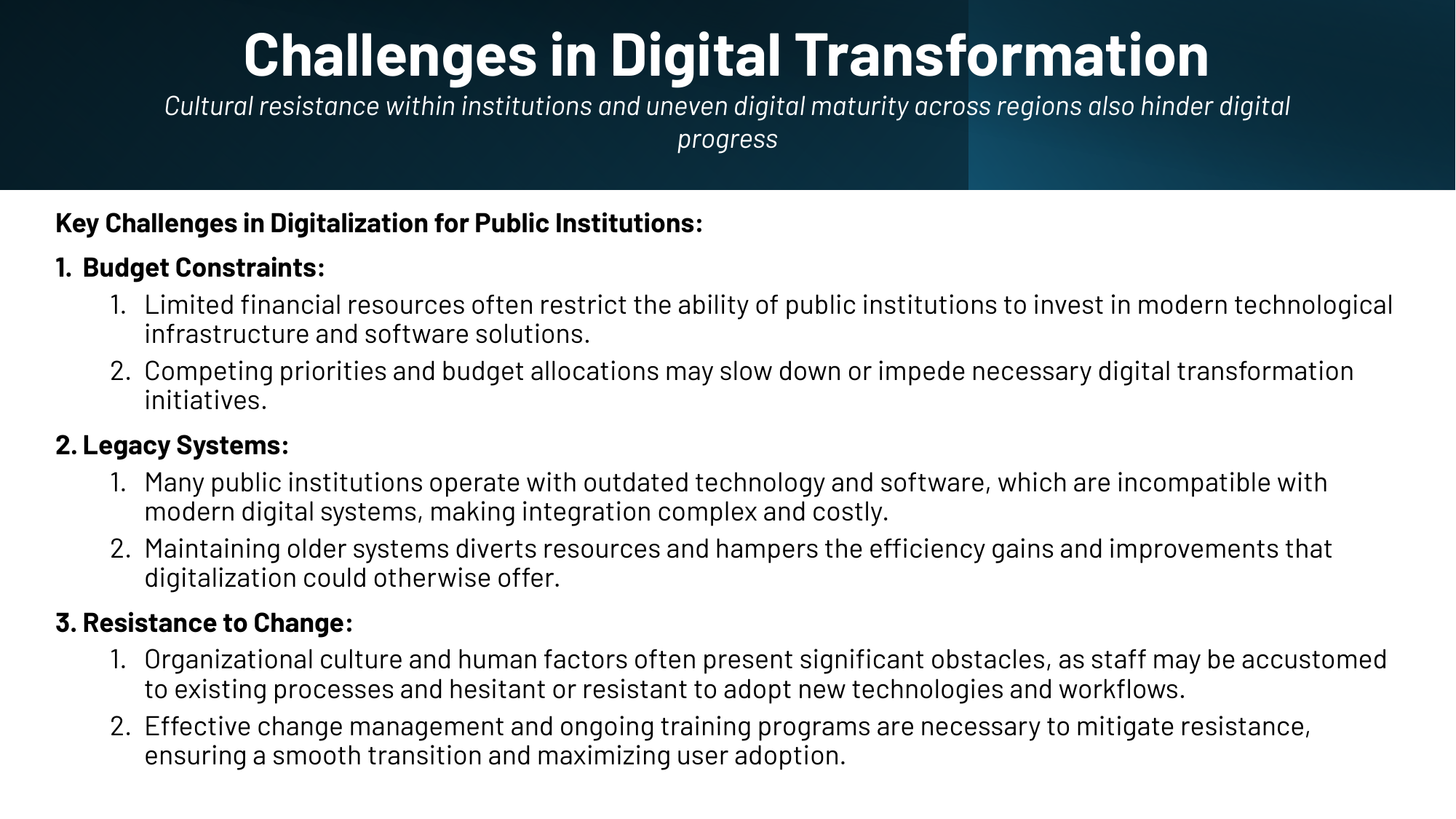

Challenges in Digital Transformation
Cultural resistance within institutions and uneven digital maturity across regions also hinder digital progress
Key Challenges in Digitalization for Public Institutions:
Budget Constraints:
Limited financial resources often restrict the ability of public institutions to invest in modern technological infrastructure and software solutions.
Competing priorities and budget allocations may slow down or impede necessary digital transformation initiatives.
Legacy Systems:
Many public institutions operate with outdated technology and software, which are incompatible with modern digital systems, making integration complex and costly.
Maintaining older systems diverts resources and hampers the efficiency gains and improvements that digitalization could otherwise offer.
Resistance to Change:
Organizational culture and human factors often present significant obstacles, as staff may be accustomed to existing processes and hesitant or resistant to adopt new technologies and workflows.
Effective change management and ongoing training programs are necessary to mitigate resistance, ensuring a smooth transition and maximizing user adoption.

16